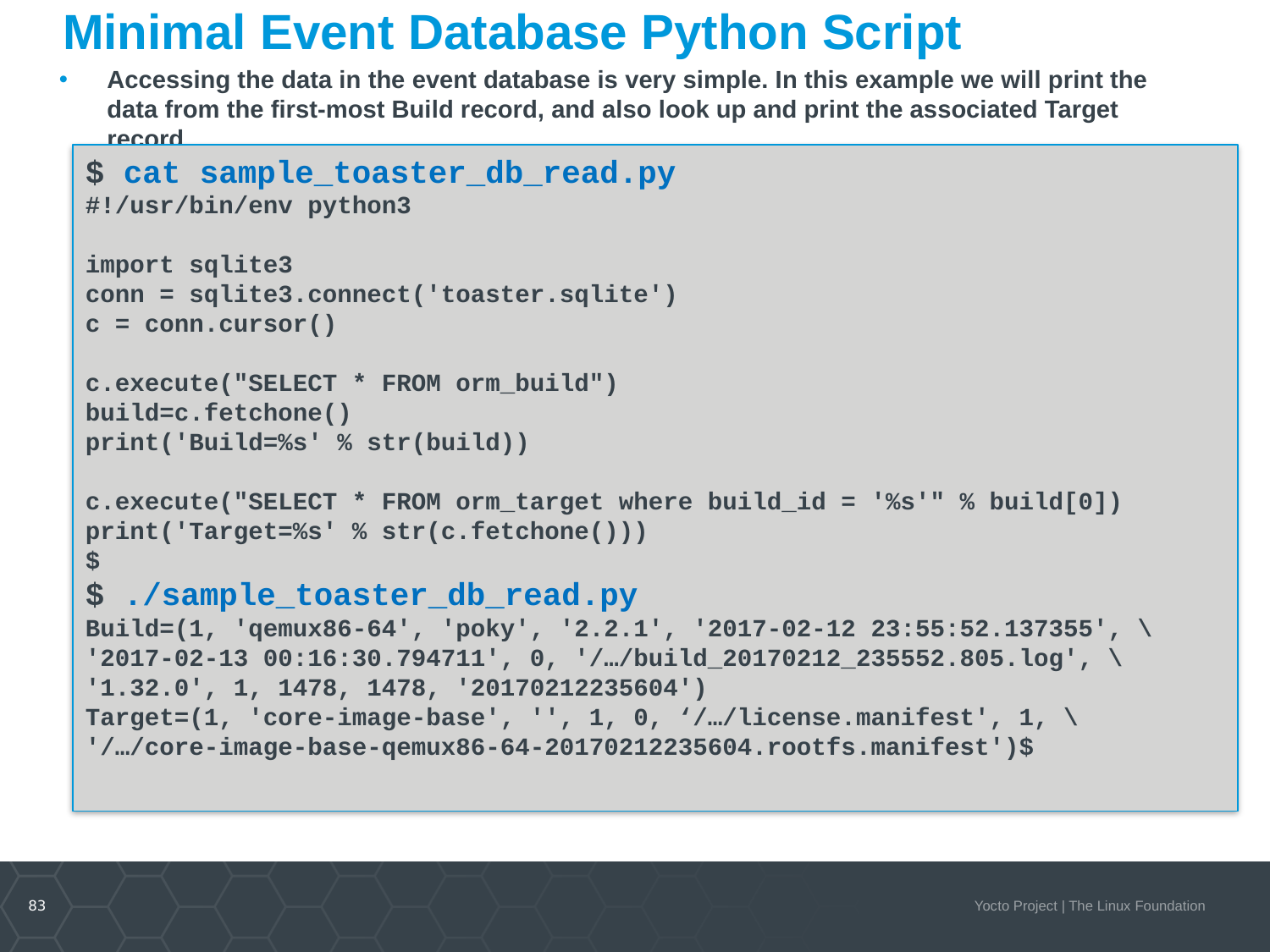

# Minimal Event Database Python Script
Accessing the data in the event database is very simple. In this example we will print the data from the first-most Build record, and also look up and print the associated Target record
$ cat sample_toaster_db_read.py
#!/usr/bin/env python3

import sqlite3
conn = sqlite3.connect('toaster.sqlite')
c = conn.cursor()

c.execute("SELECT * FROM orm_build")
build=c.fetchone()
print('Build=%s' % str(build))

c.execute("SELECT * FROM orm_target where build_id = '%s'" % build[0])
print('Target=%s' % str(c.fetchone()))
$
$ ./sample_toaster_db_read.py
Build=(1, 'qemux86-64', 'poky', '2.2.1', '2017-02-12 23:55:52.137355', \
'2017-02-13 00:16:30.794711', 0, '/…/build_20170212_235552.805.log', \
'1.32.0', 1, 1478, 1478, '20170212235604')
Target=(1, 'core-image-base', '', 1, 0, ‘/…/license.manifest', 1, \
'/…/core-image-base-qemux86-64-20170212235604.rootfs.manifest')$